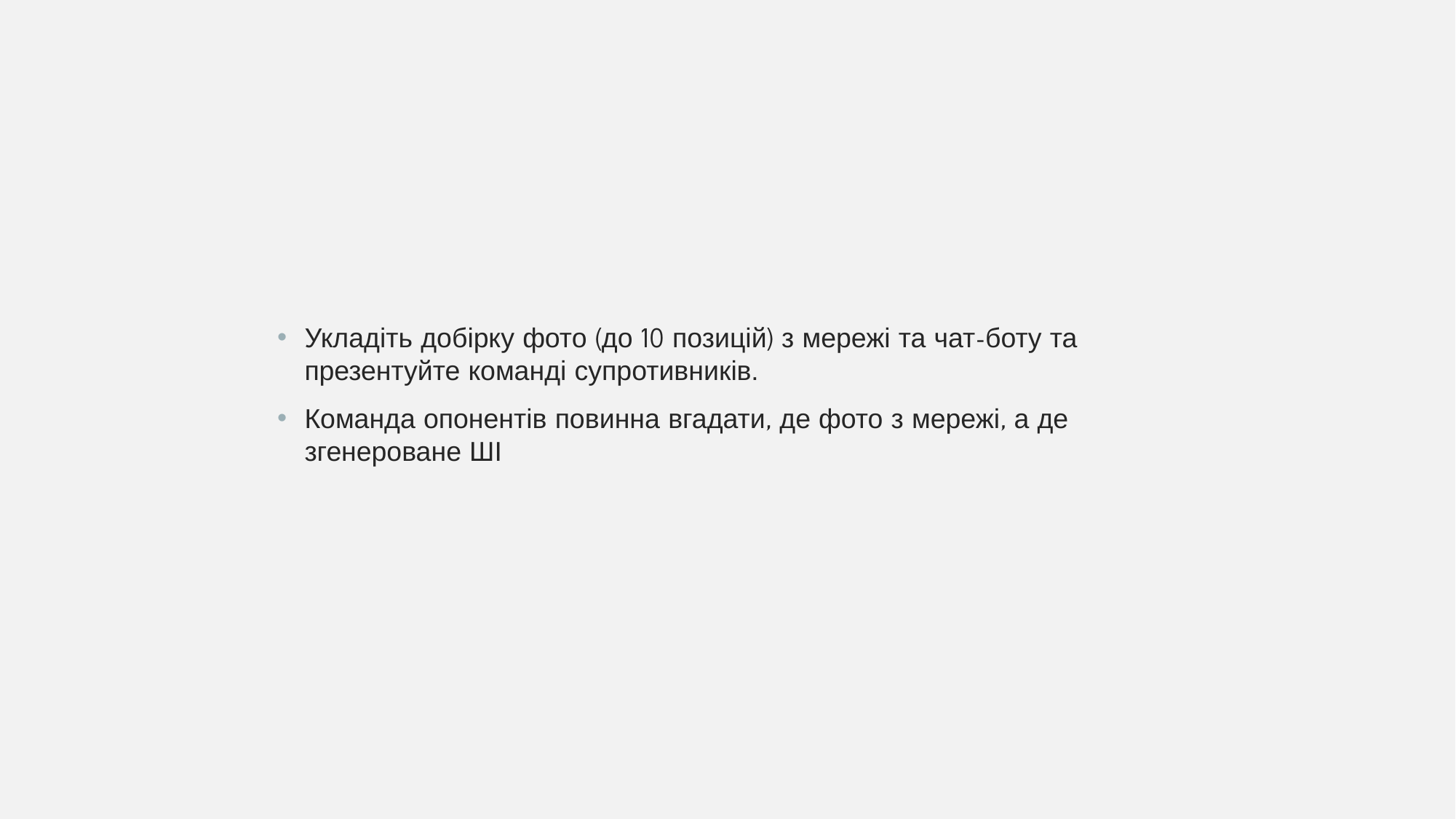

Укладіть добірку фото (до 10 позицій) з мережі та чат-боту та презентуйте команді супротивників.
Команда опонентів повинна вгадати, де фото з мережі, а де згенероване ШІ